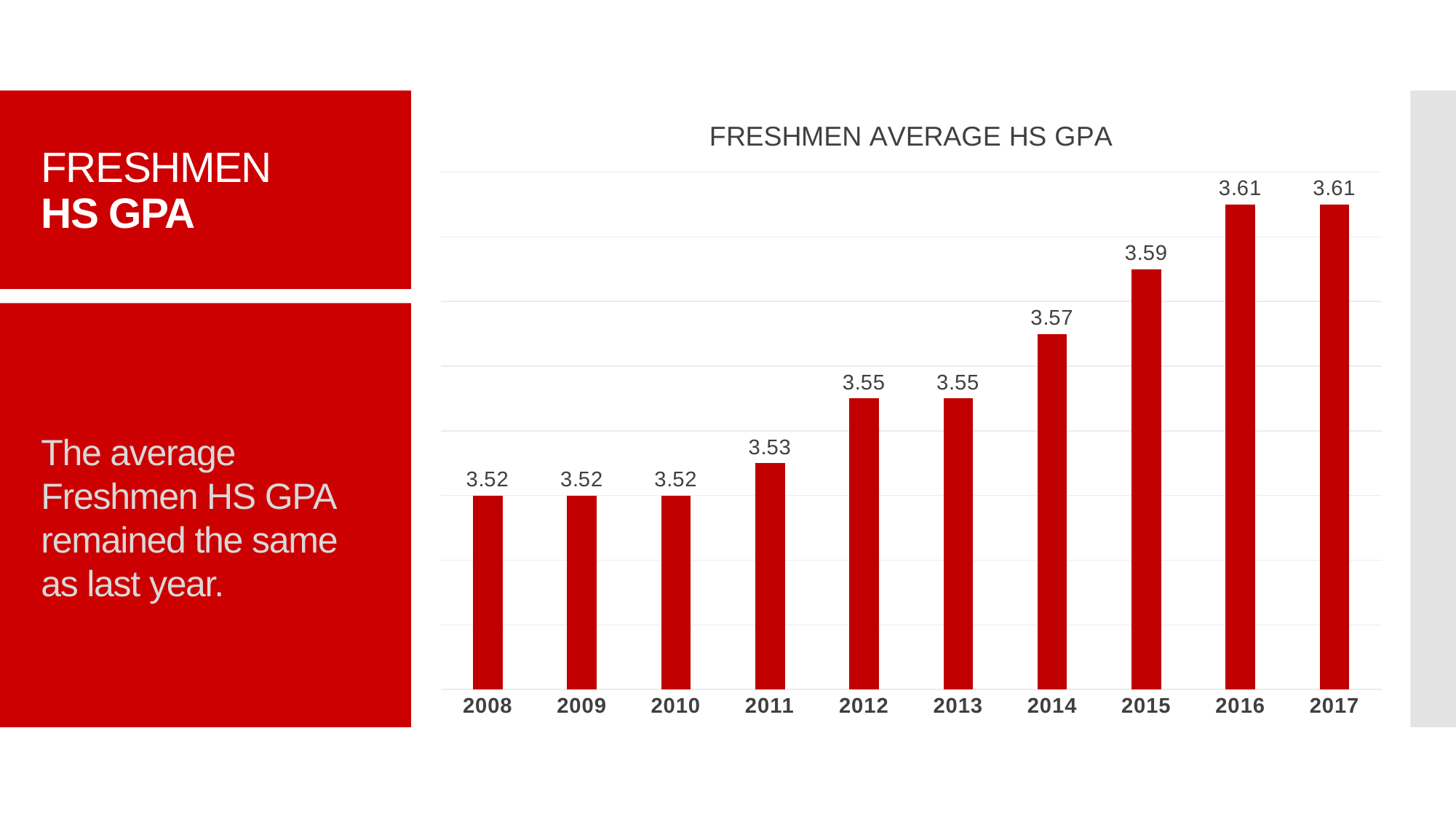

# Freshmen HS GPA

### Chart: FRESHMEN AVERAGE HS GPA

| Category | GPA |
|---|---|
| 2008 | 3.52 |
| 2009 | 3.52 |
| 2010 | 3.52 |
| 2011 | 3.53 |
| 2012 | 3.55 |
| 2013 | 3.55 |
| 2014 | 3.57 |
| 2015 | 3.59 |
| 2016 | 3.61 |
| 2017 | 3.61 |
The average Freshmen HS GPA remained the same as last year.